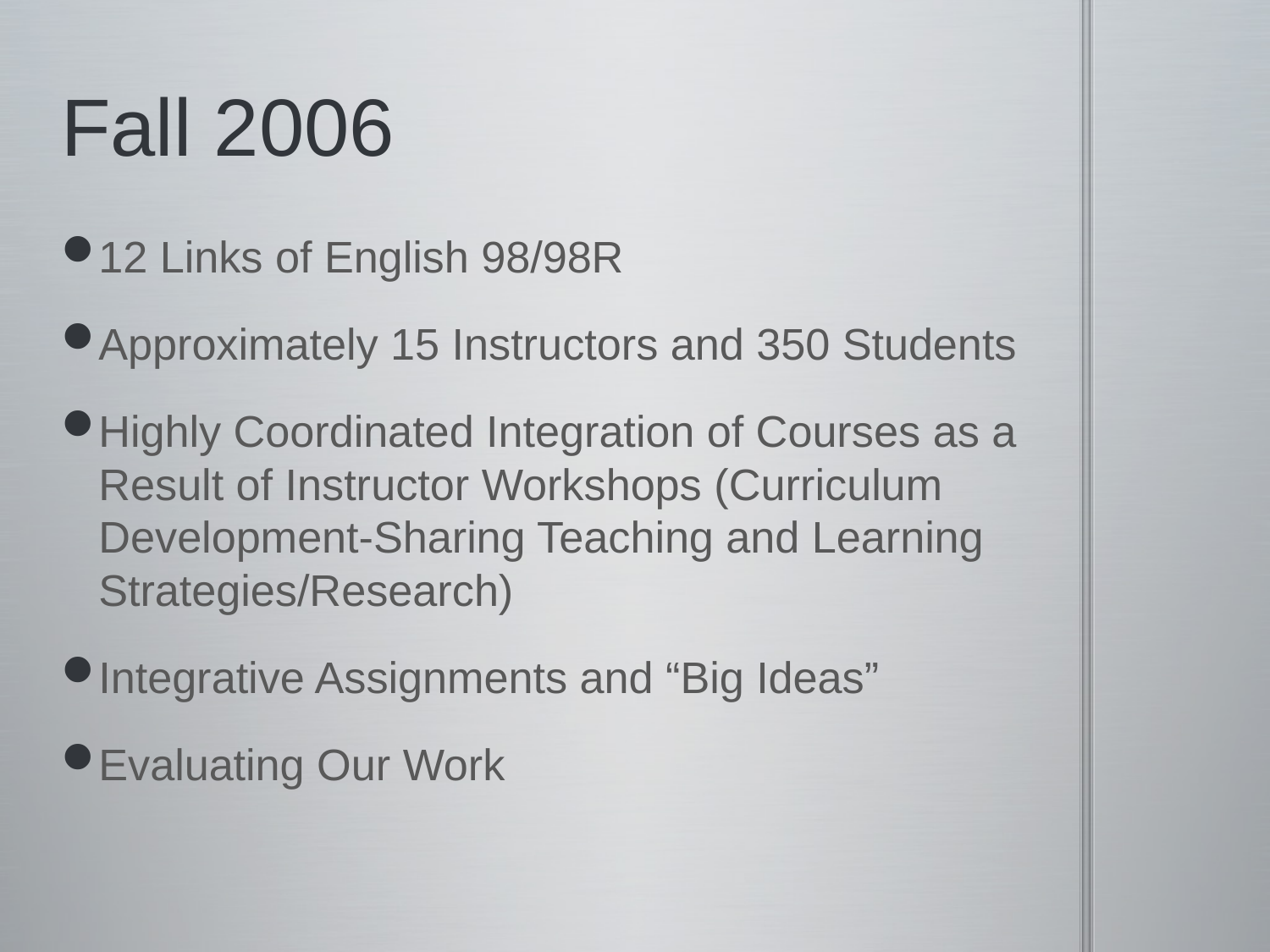

# Fall 2006
12 Links of English 98/98R
Approximately 15 Instructors and 350 Students
Highly Coordinated Integration of Courses as a Result of Instructor Workshops (Curriculum Development-Sharing Teaching and Learning Strategies/Research)
Integrative Assignments and “Big Ideas”
Evaluating Our Work